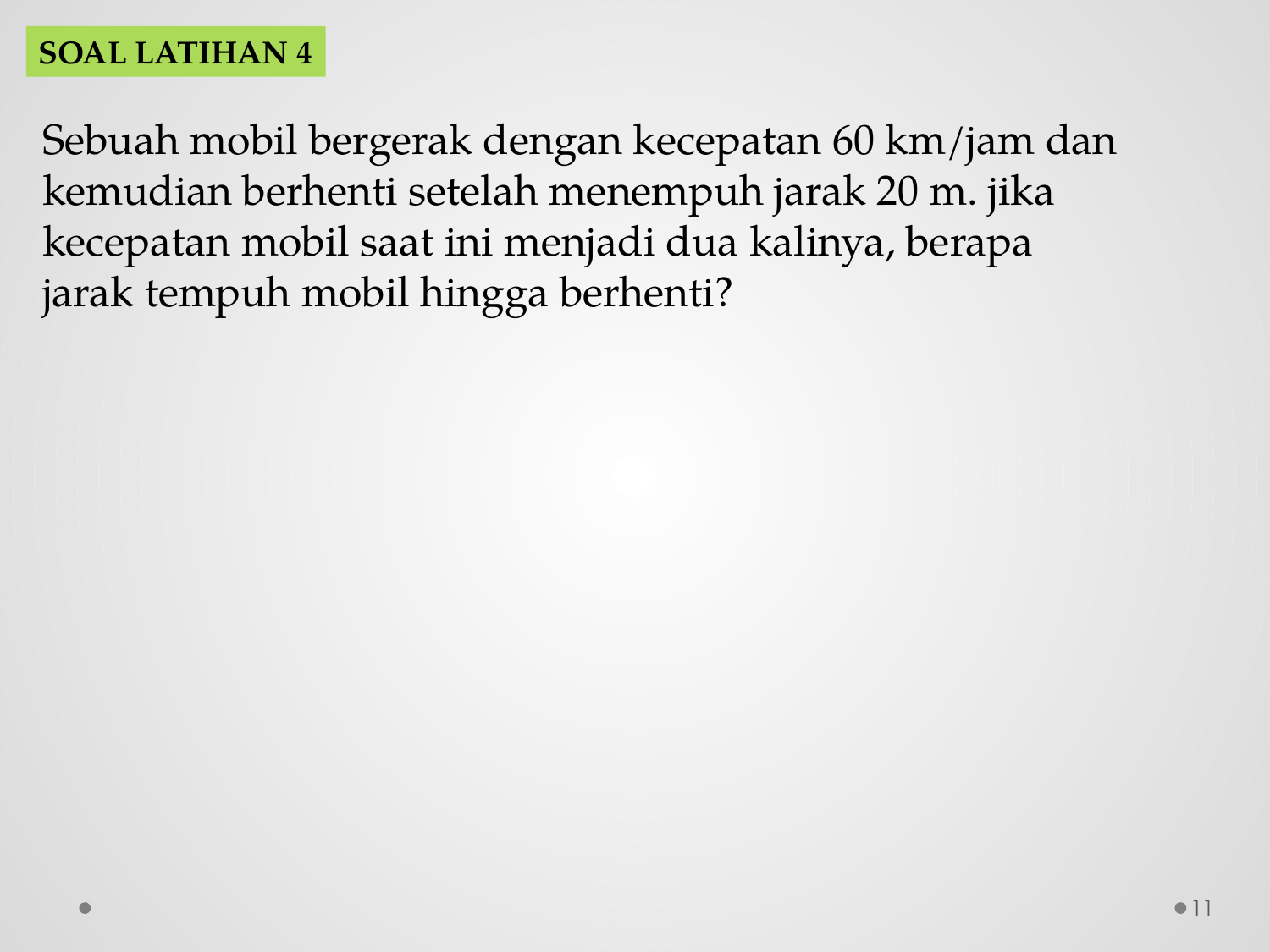

SOAL LATIHAN 4
Sebuah mobil bergerak dengan kecepatan 60 km/jam dan kemudian berhenti setelah menempuh jarak 20 m. jika kecepatan mobil saat ini menjadi dua kalinya, berapa jarak tempuh mobil hingga berhenti?
11